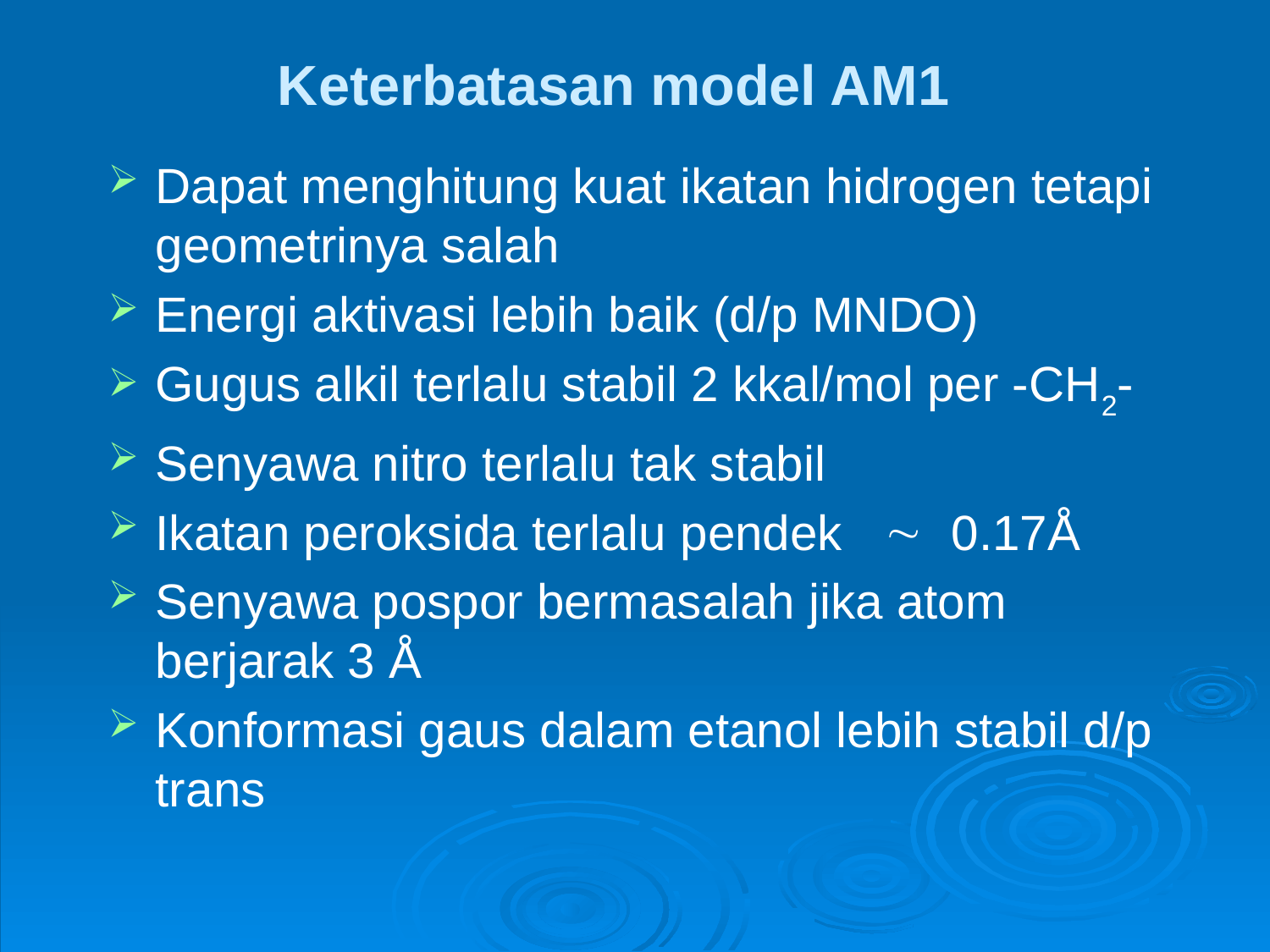

# Keterbatasan model AM1
Dapat menghitung kuat ikatan hidrogen tetapi geometrinya salah
Energi aktivasi lebih baik (d/p MNDO)
Gugus alkil terlalu stabil 2 kkal/mol per -CH2-
Senyawa nitro terlalu tak stabil
Ikatan peroksida terlalu pendek   ∼  0.17Å
Senyawa pospor bermasalah jika atom berjarak 3 Å
Konformasi gaus dalam etanol lebih stabil d/p trans